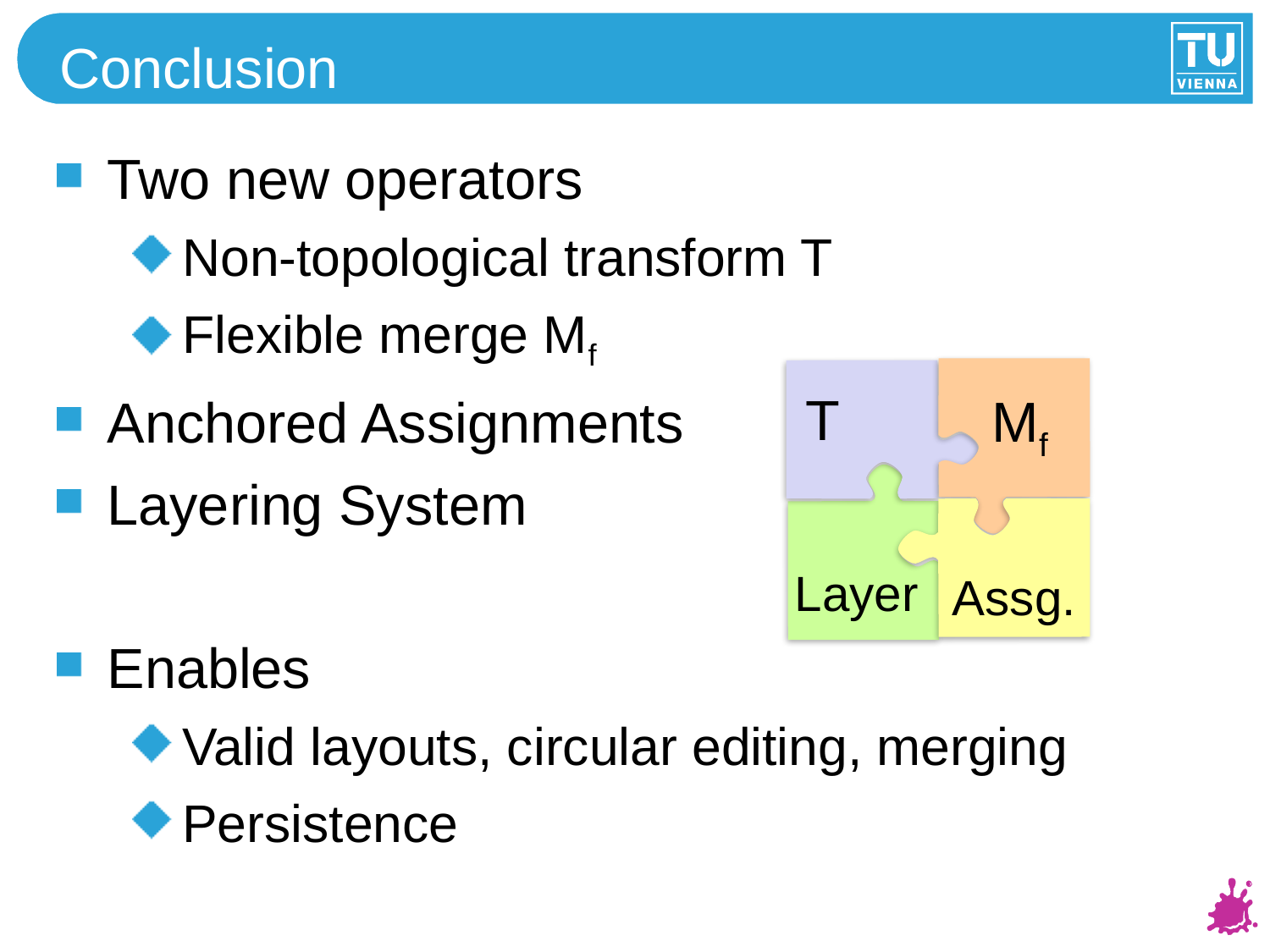

# Conclusion
Two new operators
Non-topological transform T
Flexible merge Mf
Anchored Assignments
Layering System

Enables
Valid layouts, circular editing, merging
Persistence

Mf
T

Assg.
Layer